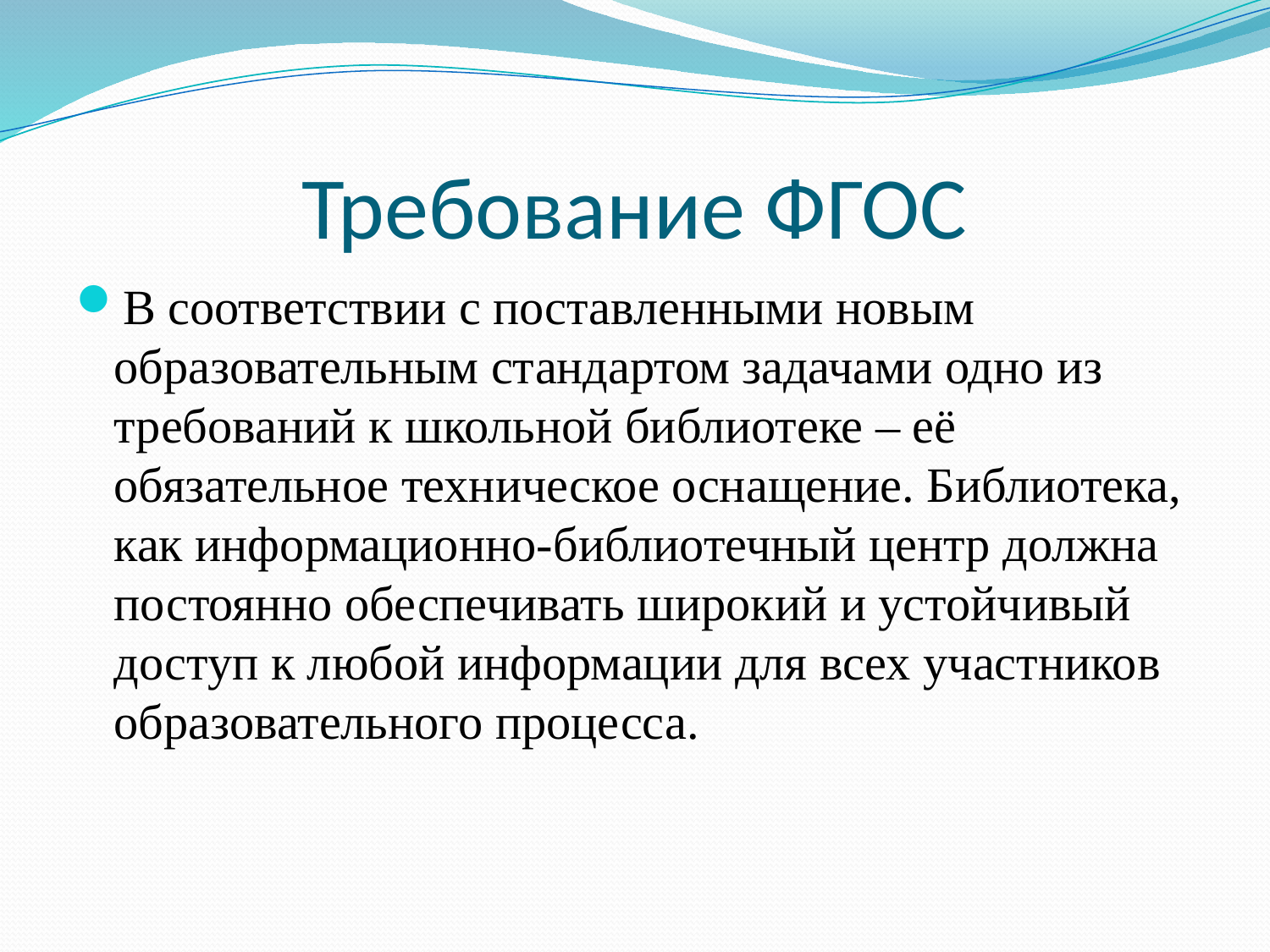

# Требование ФГОС
В соответствии с поставленными новым образовательным стандартом задачами одно из требований к школьной библиотеке – её обязательное техническое оснащение. Библиотека, как информационно-библиотечный центр должна постоянно обеспечивать широкий и устойчивый доступ к любой информации для всех участников образовательного процесса.